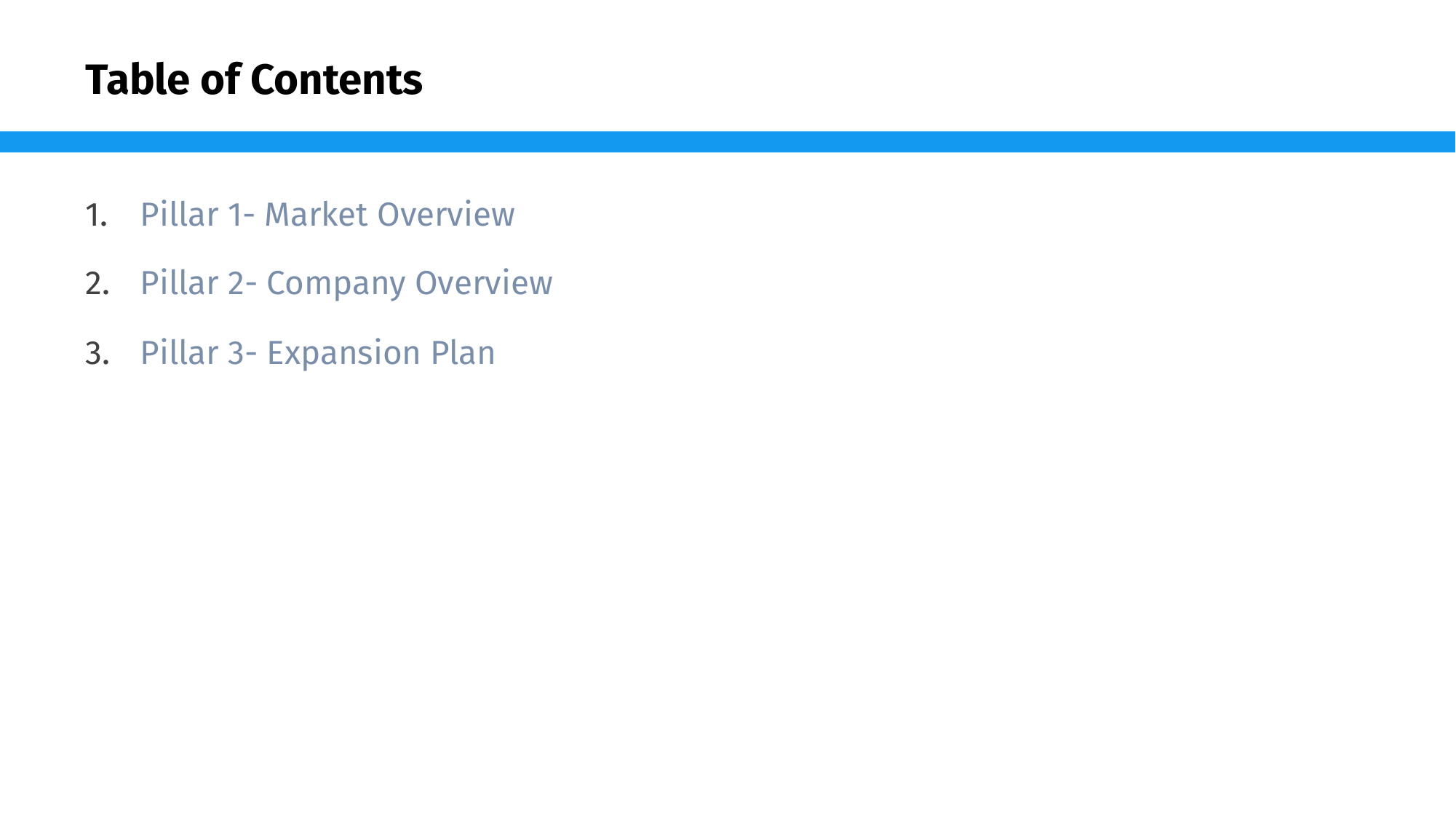

Table of Contents

Pillar 1- Market Overview
Pillar 2- Company Overview
Pillar 3- Expansion Plan